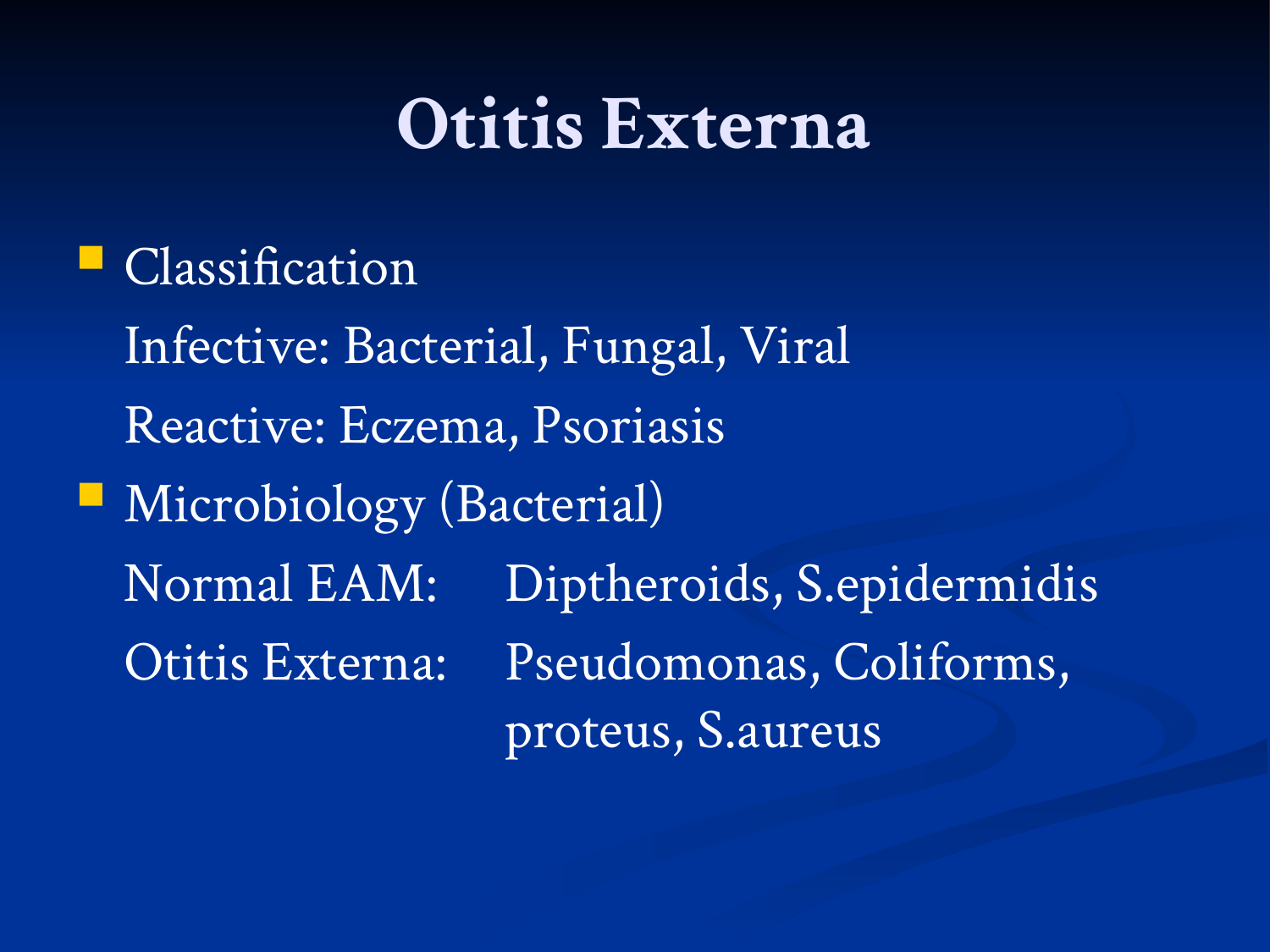

# Otitis Externa
Classification
	Infective: Bacterial, Fungal, Viral
	Reactive: Eczema, Psoriasis
Microbiology (Bacterial)
	Normal EAM:	Diptheroids, S.epidermidis
	Otitis Externa:	Pseudomonas, Coliforms, 				proteus, S.aureus